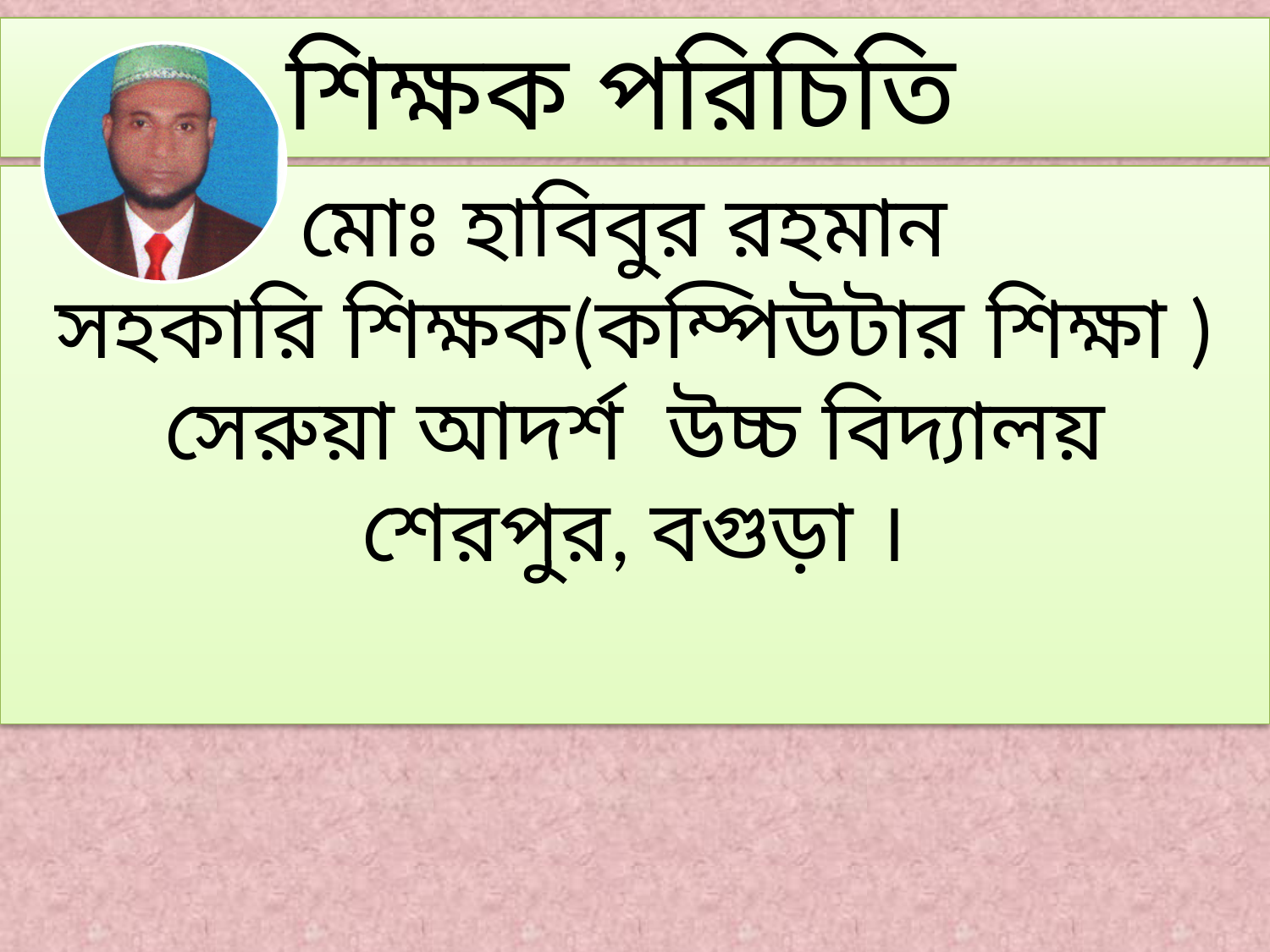

শিক্ষক পরিচিতি

মোঃ হাবিবুর রহমান
সহকারি শিক্ষক(কম্পিউটার শিক্ষা )
সেরুয়া আদর্শ  উচ্চ বিদ্যালয়
শেরপুর, বগুড়া ।